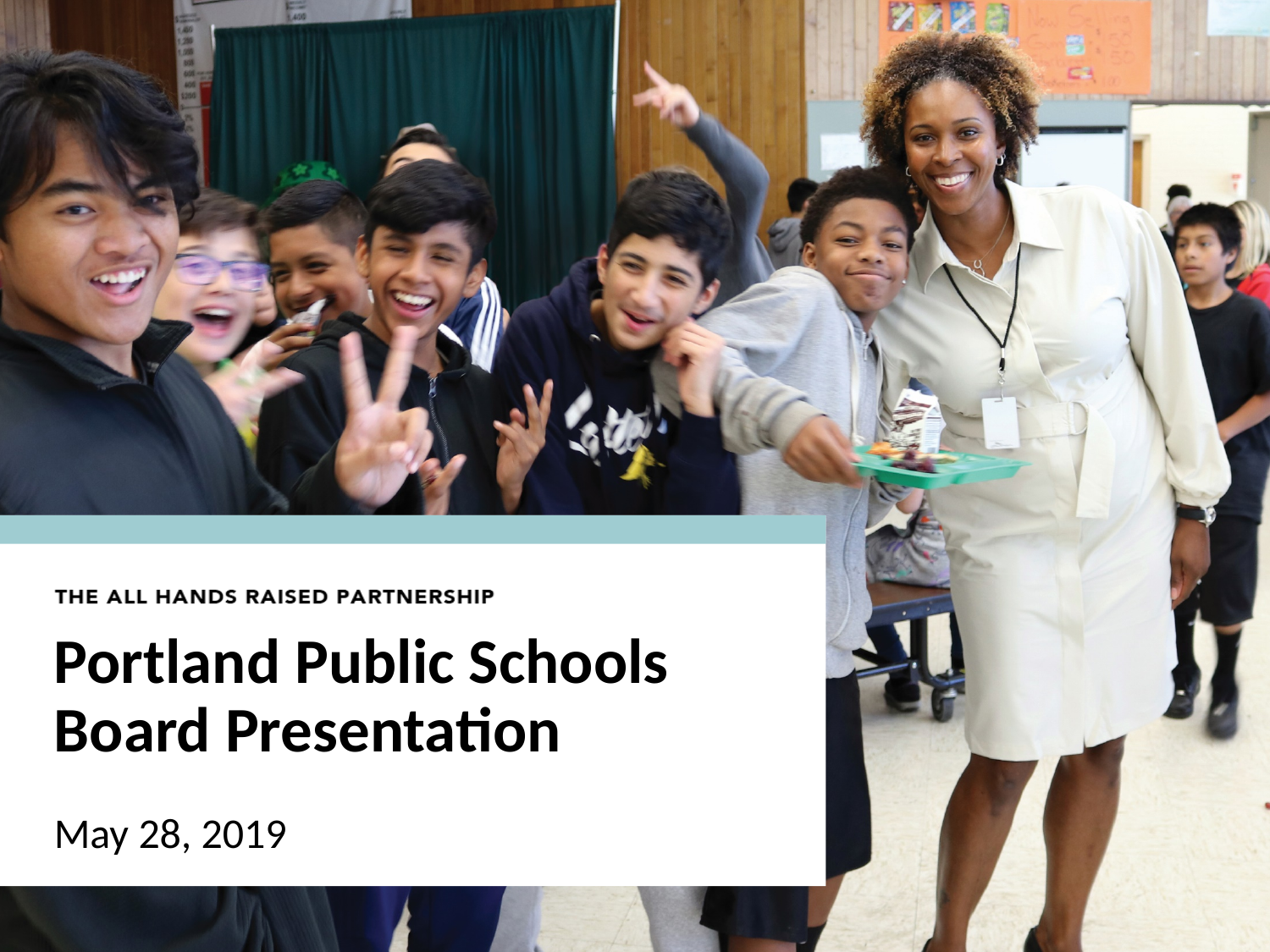

# Portland Public Schools Board Presentation
May 28, 2019